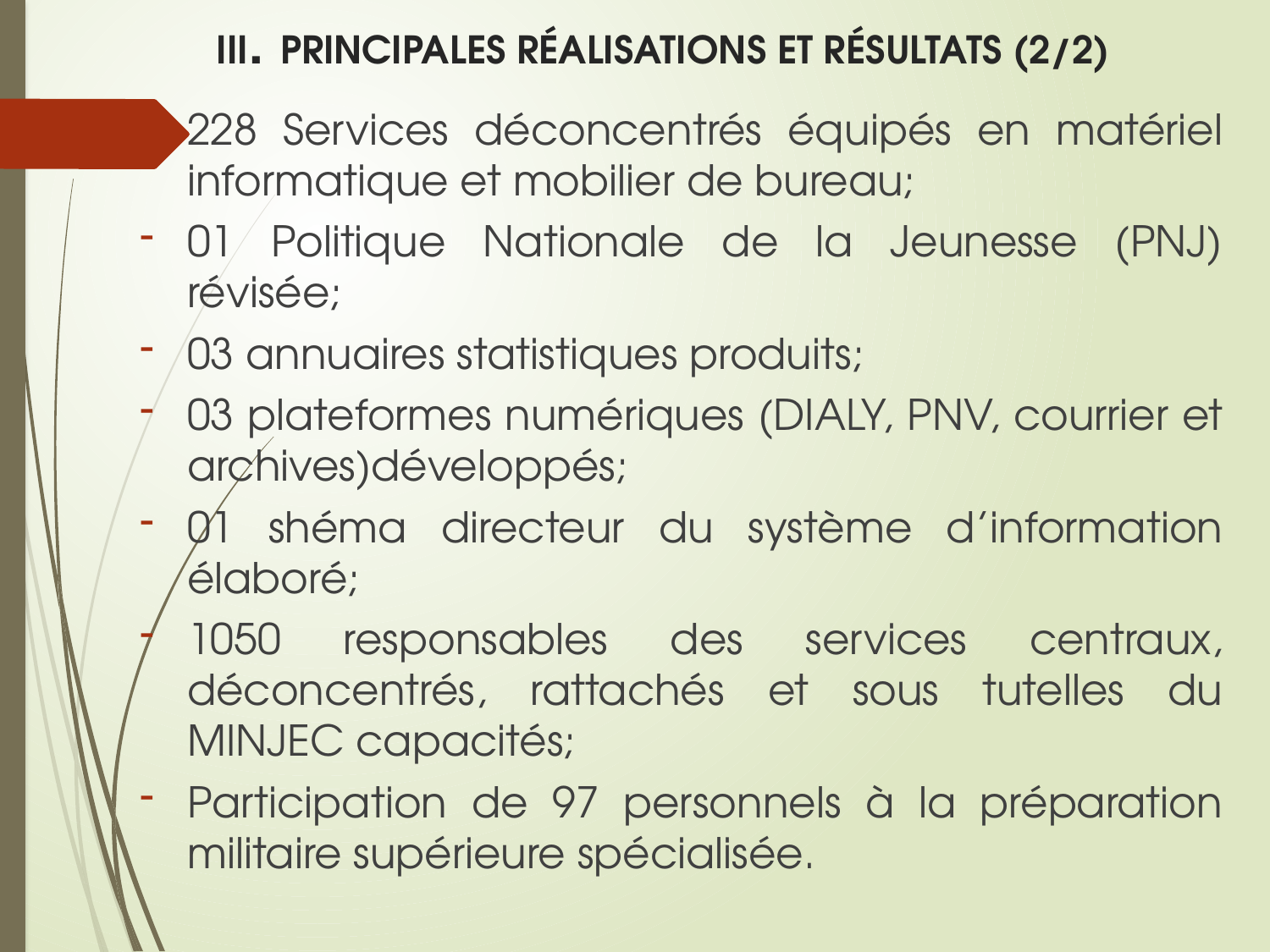

# III. PRINCIPALES RÉALISATIONS ET RÉSULTATS (2/2)
228 Services déconcentrés équipés en matériel informatique et mobilier de bureau;
01 Politique Nationale de la Jeunesse (PNJ) révisée;
03 annuaires statistiques produits;
03 plateformes numériques (DIALY, PNV, courrier et archives)développés;
01 shéma directeur du système d’information élaboré;
1050 responsables des services centraux, déconcentrés, rattachés et sous tutelles du MINJEC capacités;
Participation de 97 personnels à la préparation militaire supérieure spécialisée.